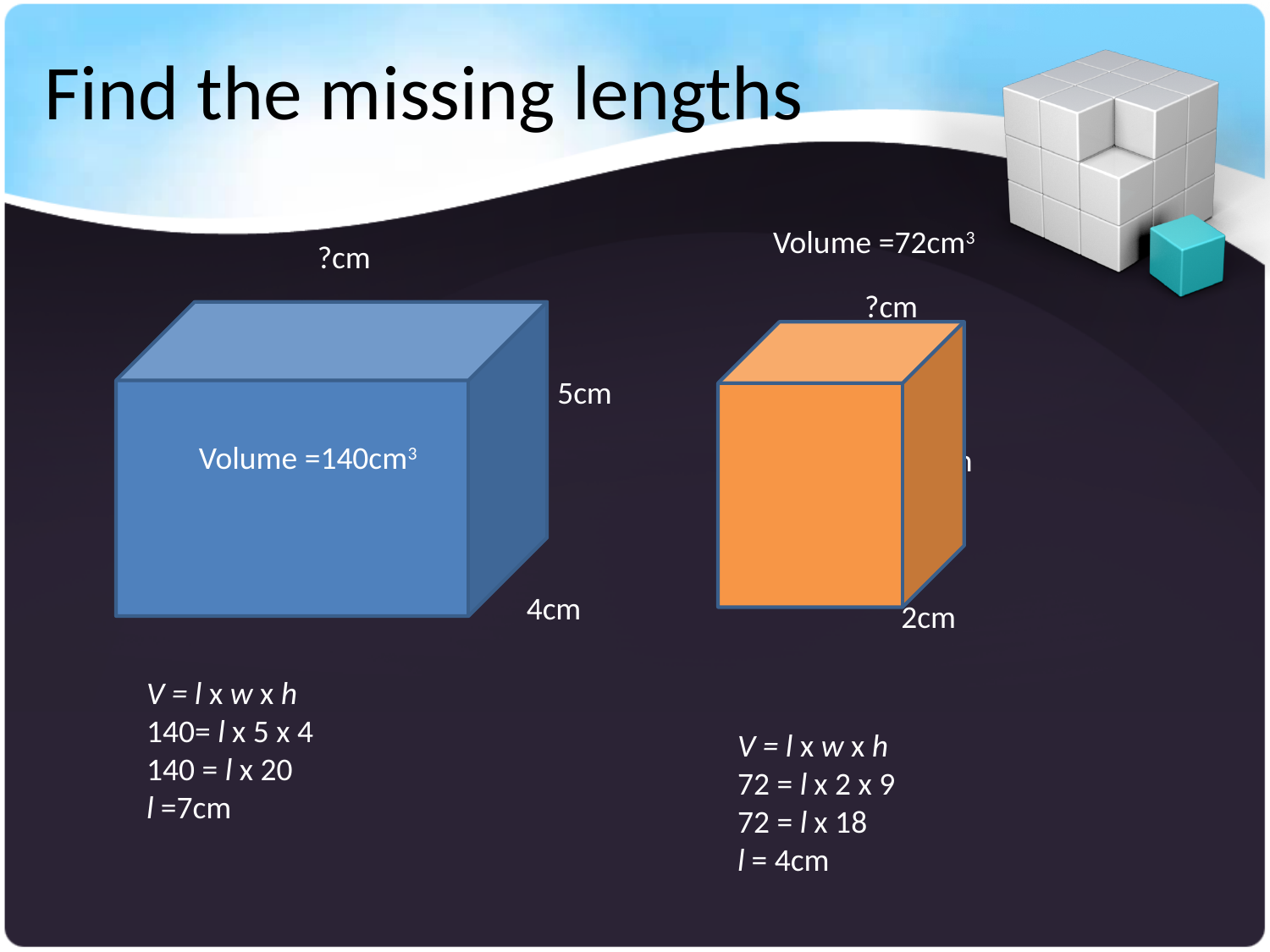

# Find the missing lengths
Volume =72cm3
?cm

?cm

5cm
Volume =140cm3
9cm
4cm
2cm
V = l x w x h
140= l x 5 x 4
140 = l x 20
l =7cm
V = l x w x h
72 = l x 2 x 9
72 = l x 18
l = 4cm